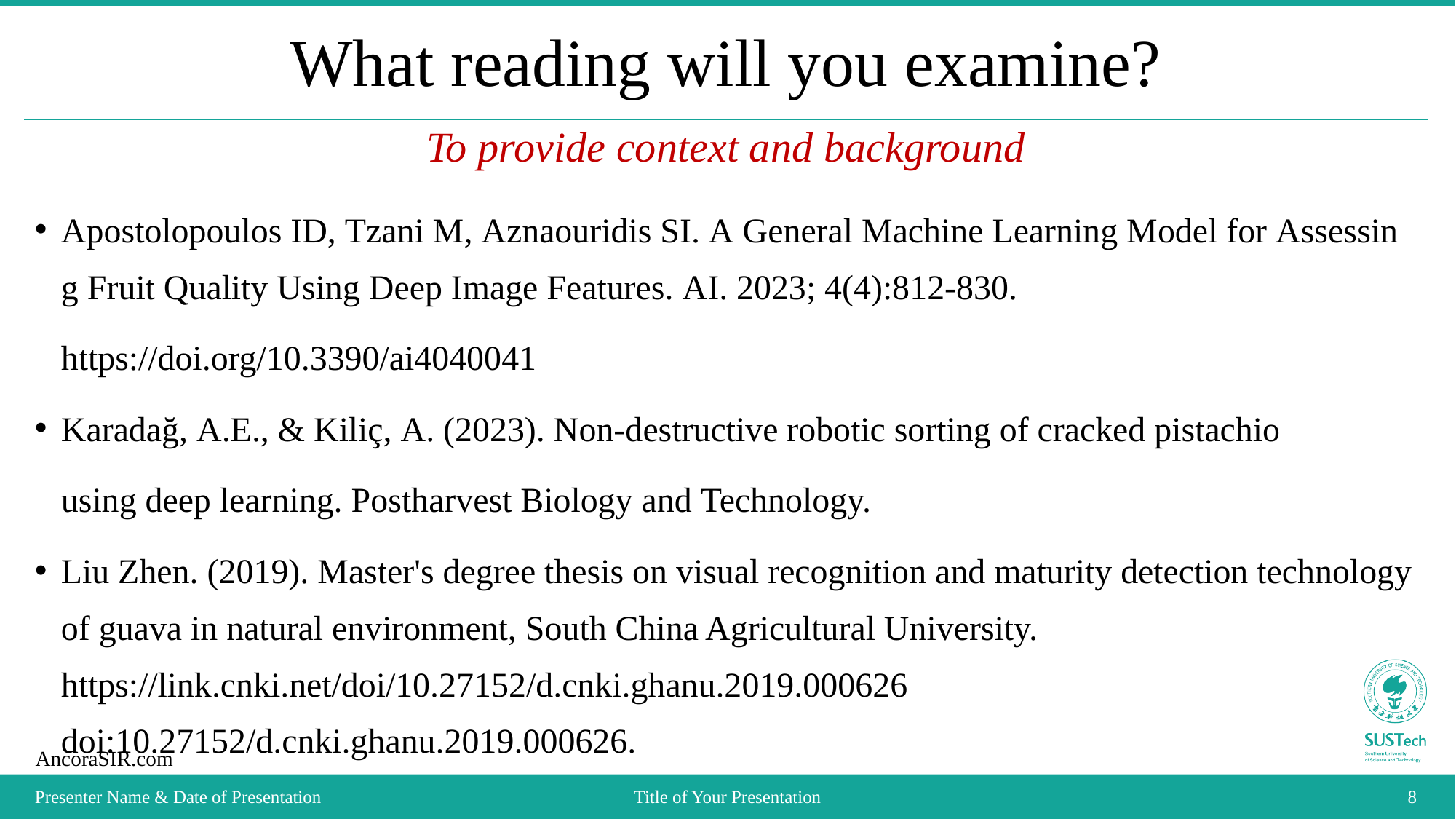

# What reading will you examine?
To provide context and background
Apostolopoulos ID, Tzani M, Aznaouridis SI. A General Machine Learning Model for Assessing Fruit Quality Using Deep Image Features. AI. 2023; 4(4):812-830.
   https://doi.org/10.3390/ai4040041
Karadağ, A.E., & Kiliç, A. (2023). Non-destructive robotic sorting of cracked pistachio
   using deep learning. Postharvest Biology and Technology.
Liu Zhen. (2019). Master's degree thesis on visual recognition and maturity detection technology of guava in natural environment, South China Agricultural University.  https://link.cnki.net/doi/10.27152/d.cnki.ghanu.2019.000626 doi:10.27152/d.cnki.ghanu.2019.000626.

Presenter Name & Date of Presentation
Title of Your Presentation
8